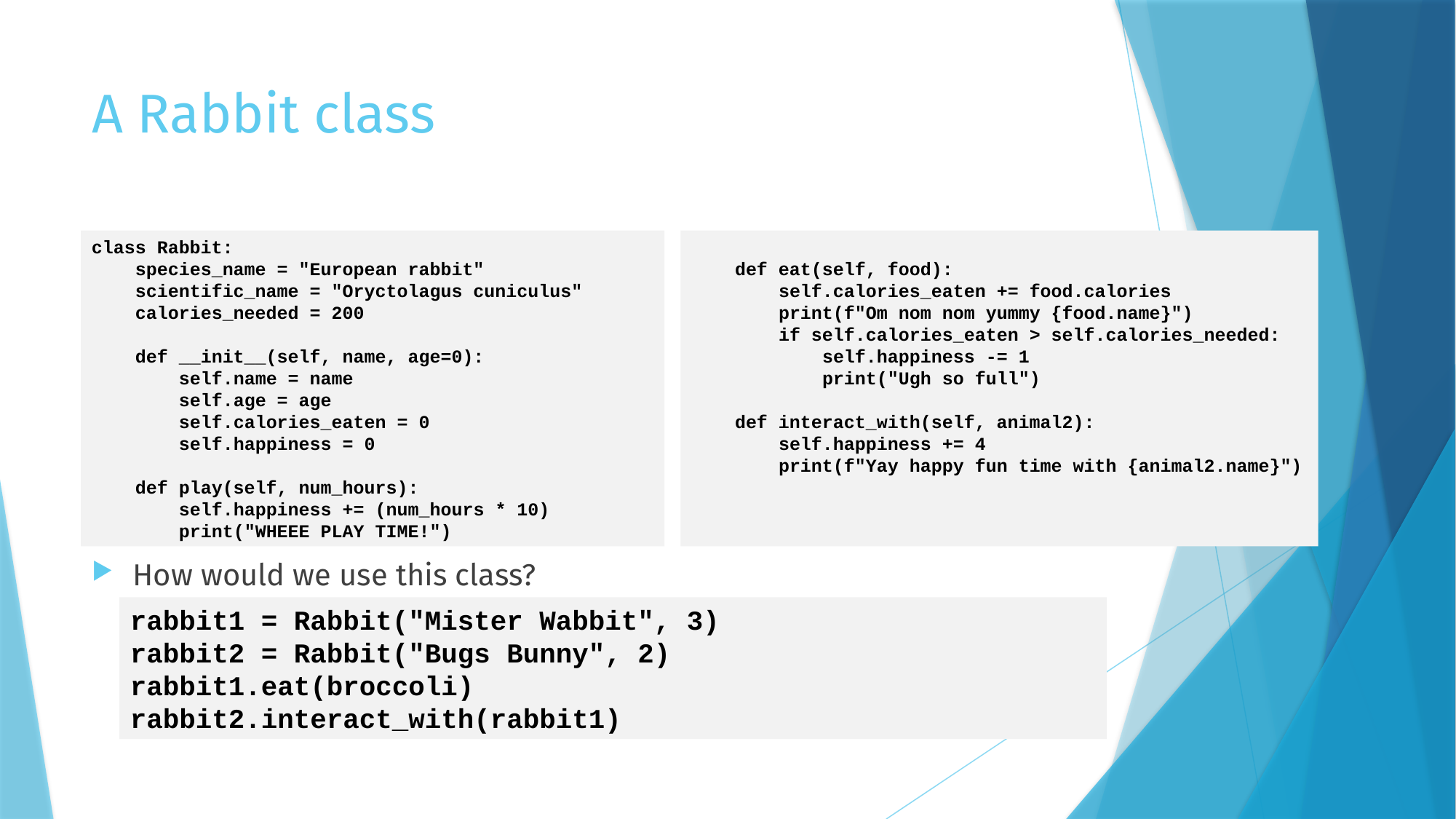

# A Rabbit class
class Rabbit:
    species_name = "European rabbit"
    scientific_name = "Oryctolagus cuniculus"
    calories_needed = 200

    def __init__(self, name, age=0):
        self.name = name
        self.age = age
        self.calories_eaten = 0
        self.happiness = 0

    def play(self, num_hours):
        self.happiness += (num_hours * 10)
        print("WHEEE PLAY TIME!")

    def eat(self, food):
        self.calories_eaten += food.calories
        print(f"Om nom nom yummy {food.name}")
        if self.calories_eaten > self.calories_needed:
            self.happiness -= 1
            print("Ugh so full")

    def interact_with(self, animal2):
        self.happiness += 4
        print(f"Yay happy fun time with {animal2.name}")

How would we use this class?
rabbit1 = Rabbit("Mister Wabbit", 3)
rabbit2 = Rabbit("Bugs Bunny", 2)
rabbit1.eat(broccoli)
rabbit2.interact_with(rabbit1)